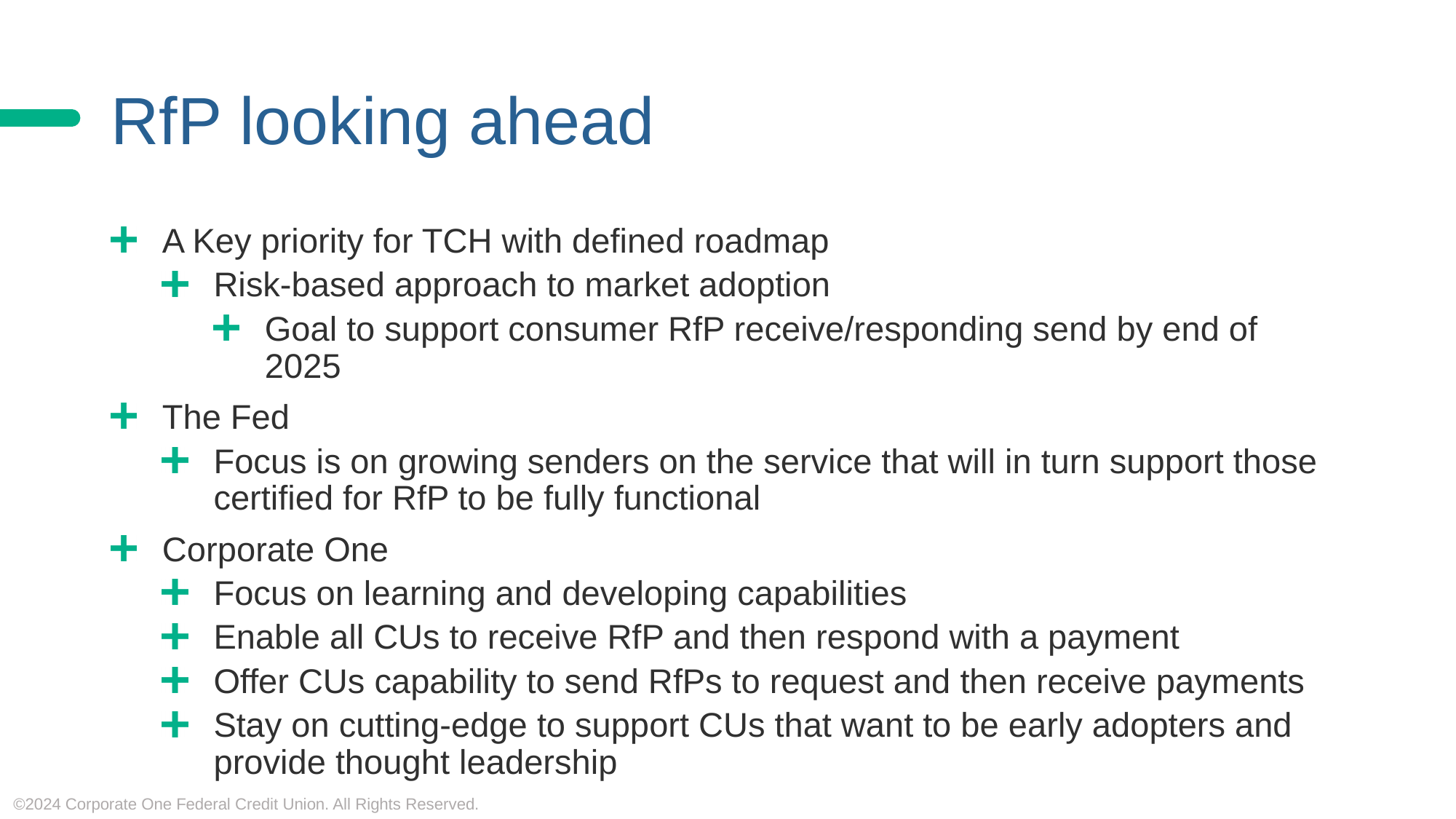

# RfP looking ahead
A Key priority for TCH with defined roadmap
Risk-based approach to market adoption
Goal to support consumer RfP receive/responding send by end of 2025
The Fed
Focus is on growing senders on the service that will in turn support those certified for RfP to be fully functional
Corporate One
Focus on learning and developing capabilities
Enable all CUs to receive RfP and then respond with a payment
Offer CUs capability to send RfPs to request and then receive payments
Stay on cutting-edge to support CUs that want to be early adopters and provide thought leadership
©2024 Corporate One Federal Credit Union. All Rights Reserved.